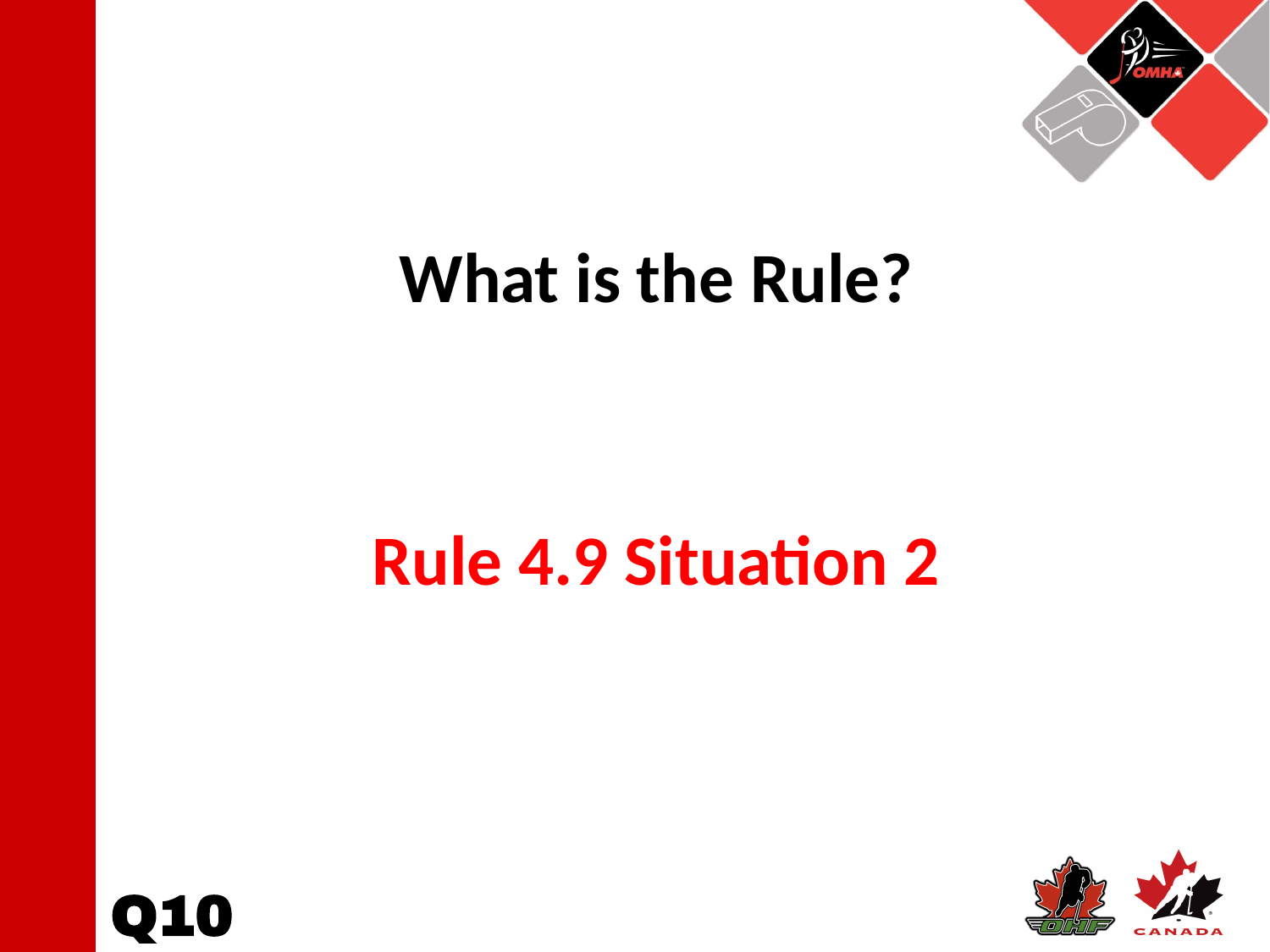

What is the Rule?

Rule 4.9 Situation 2

Q10